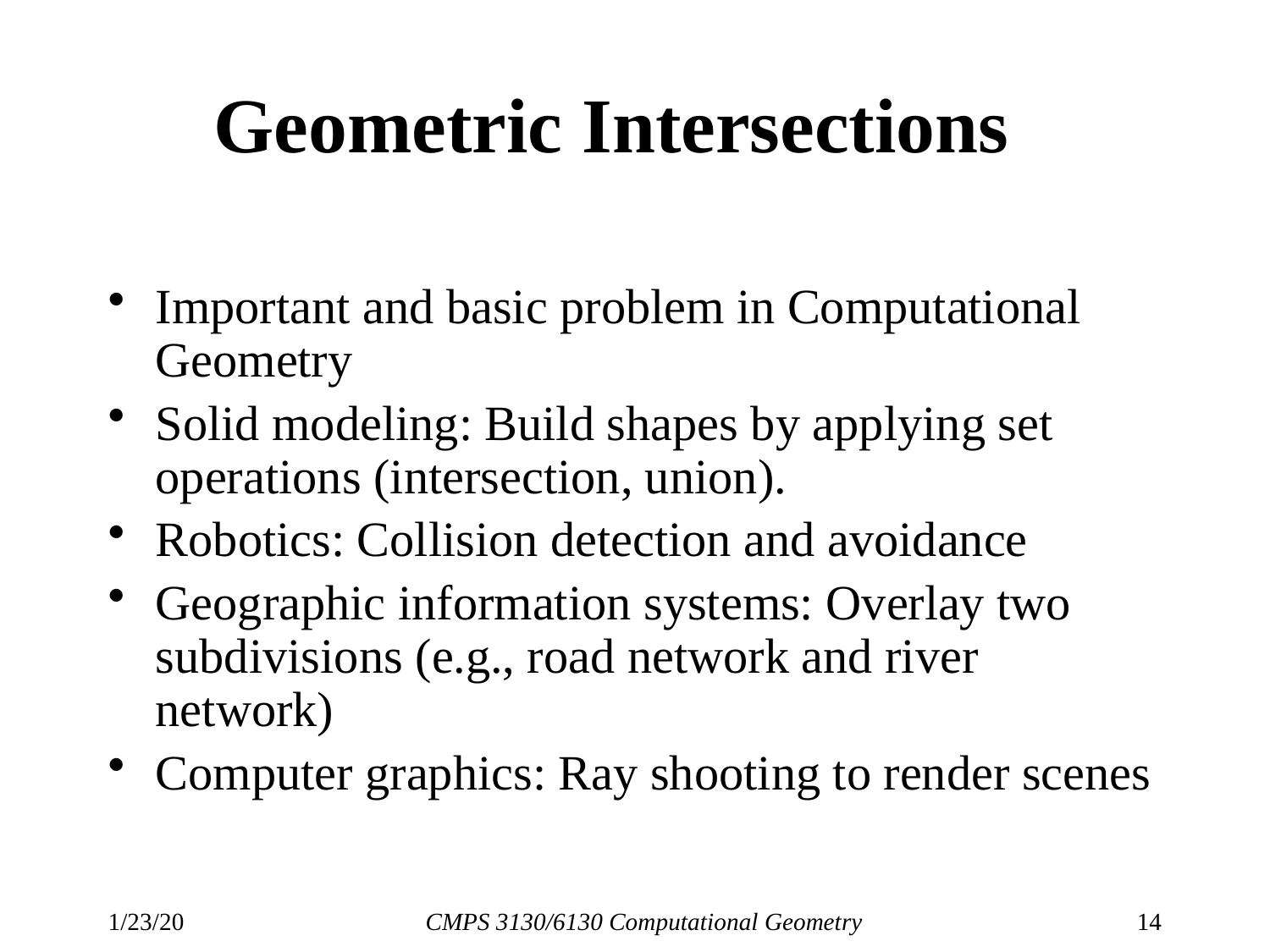

# Geometric Intersections
Important and basic problem in Computational Geometry
Solid modeling: Build shapes by applying set operations (intersection, union).
Robotics: Collision detection and avoidance
Geographic information systems: Overlay two subdivisions (e.g., road network and river network)
Computer graphics: Ray shooting to render scenes
1/23/20
CMPS 3130/6130 Computational Geometry
14